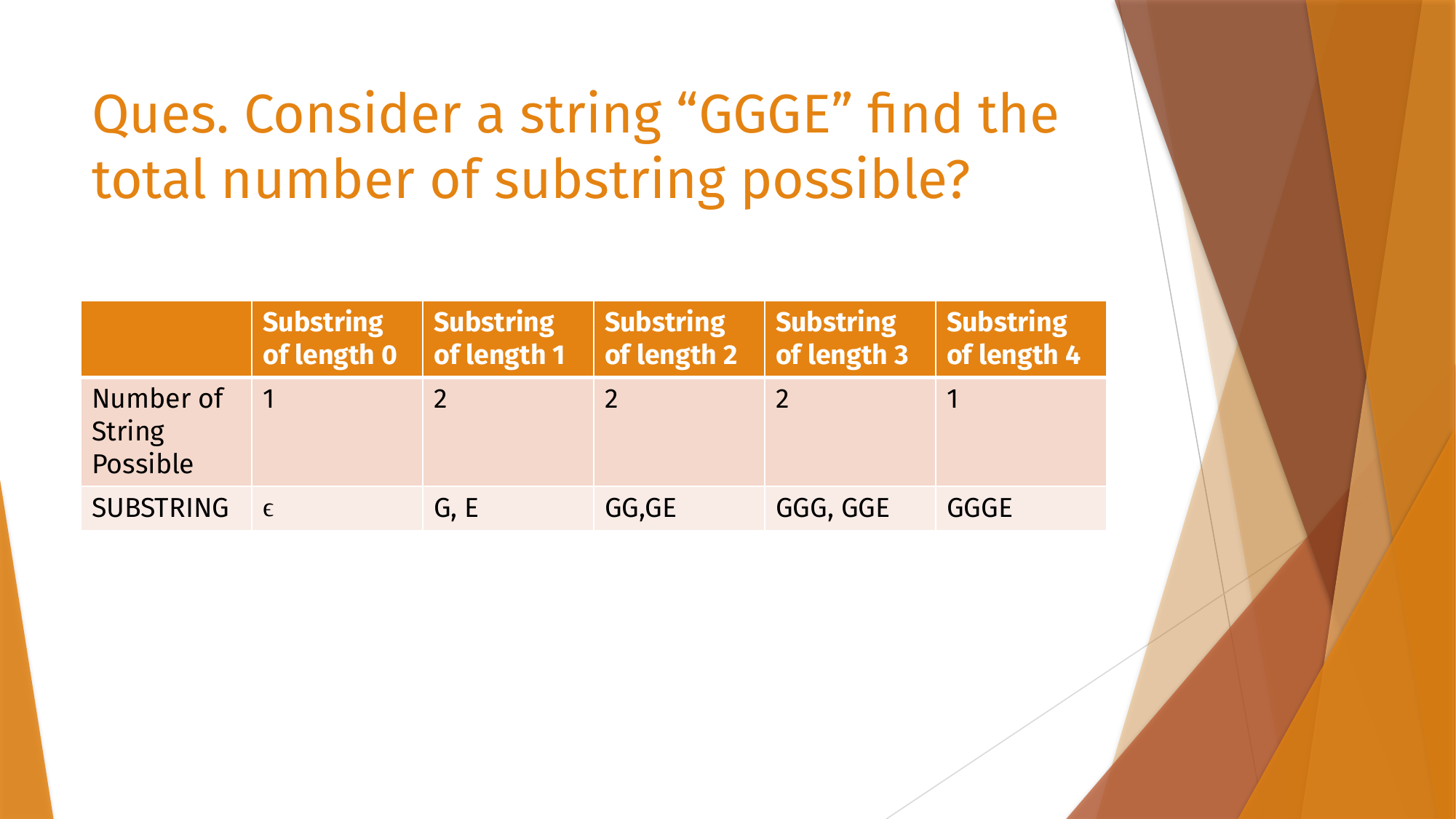

# Ques. Consider a string “GGGE” find the total number of substring possible?
|  | Substring of length 0 | Substring of length 1 | Substring of length 2 | Substring of length 3 | Substring of length 4 |
| --- | --- | --- | --- | --- | --- |
| Number of String Possible | 1 | 2 | 2 | 2 | 1 |
| SUBSTRING | ϵ | G, E | GG,GE | GGG, GGE | GGGE |